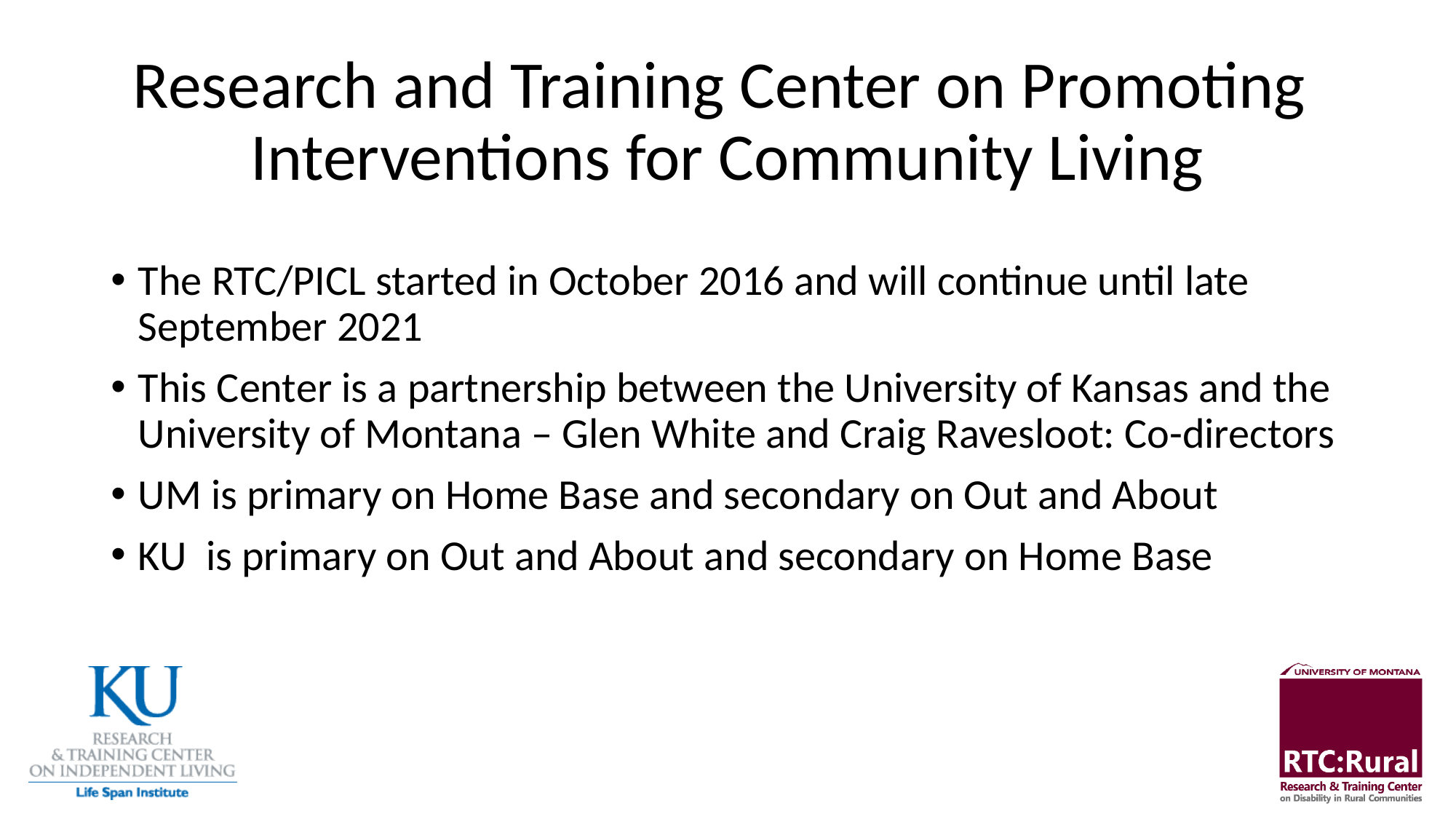

# Research and Training Center on Promoting Interventions for Community Living
The RTC/PICL started in October 2016 and will continue until late September 2021
This Center is a partnership between the University of Kansas and the University of Montana – Glen White and Craig Ravesloot: Co-directors
UM is primary on Home Base and secondary on Out and About
KU  is primary on Out and About and secondary on Home Base